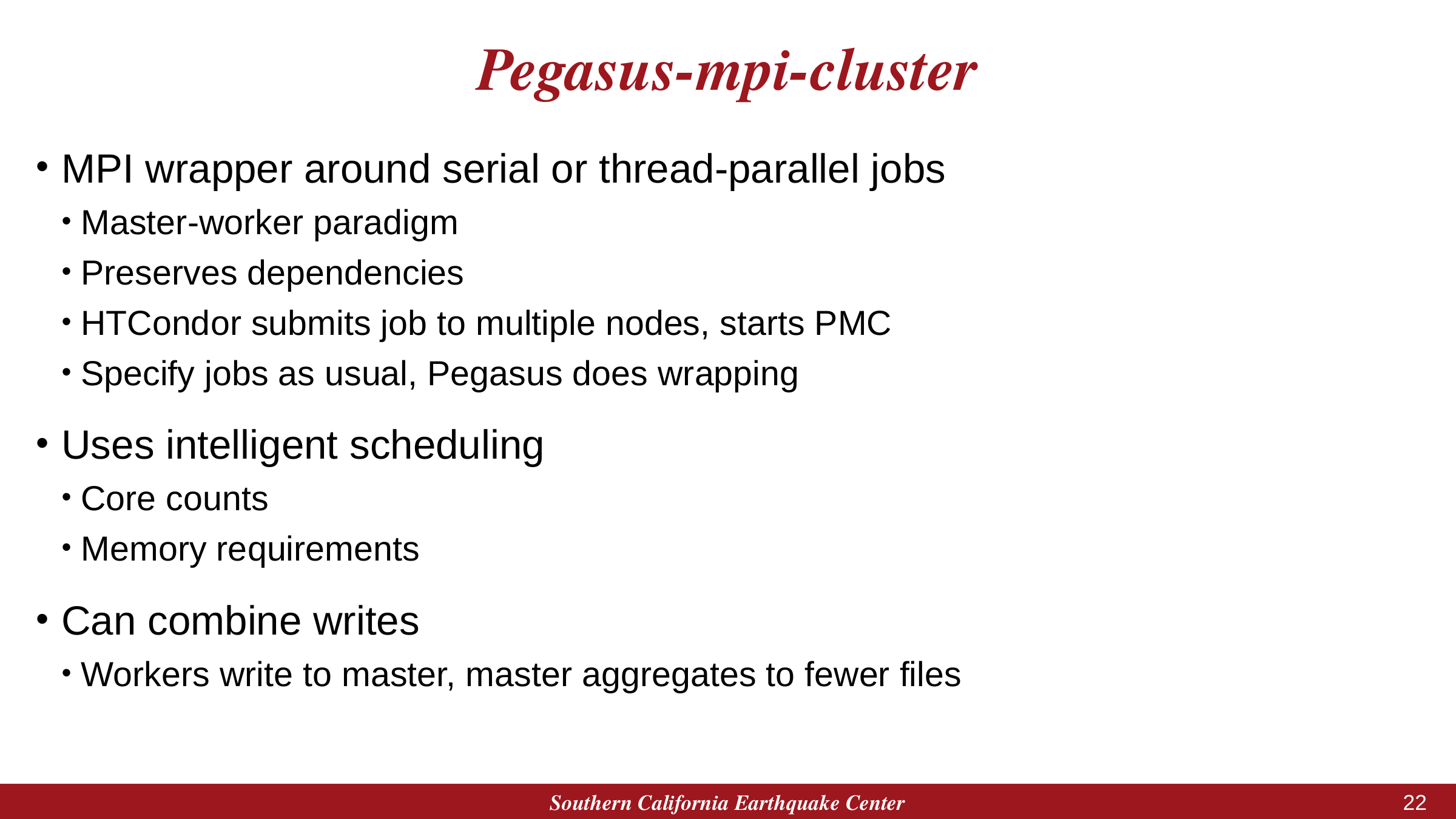

# Pegasus-mpi-cluster
MPI wrapper around serial or thread-parallel jobs
Master-worker paradigm
Preserves dependencies
HTCondor submits job to multiple nodes, starts PMC
Specify jobs as usual, Pegasus does wrapping
Uses intelligent scheduling
Core counts
Memory requirements
Can combine writes
Workers write to master, master aggregates to fewer files

Southern California Earthquake Center
22